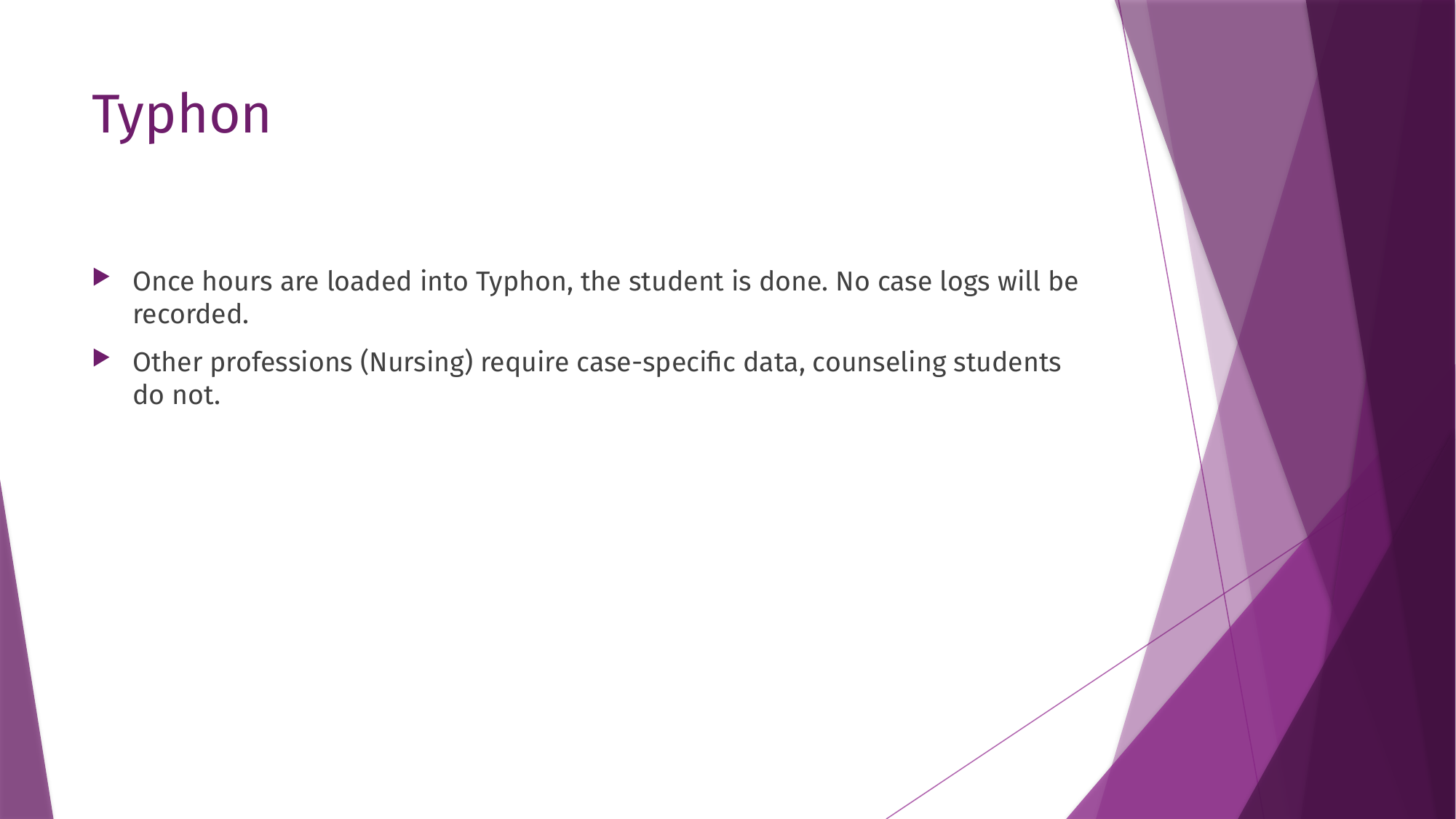

# Typhon
Once hours are loaded into Typhon, the student is done. No case logs will be recorded.
Other professions (Nursing) require case-specific data, counseling students do not.